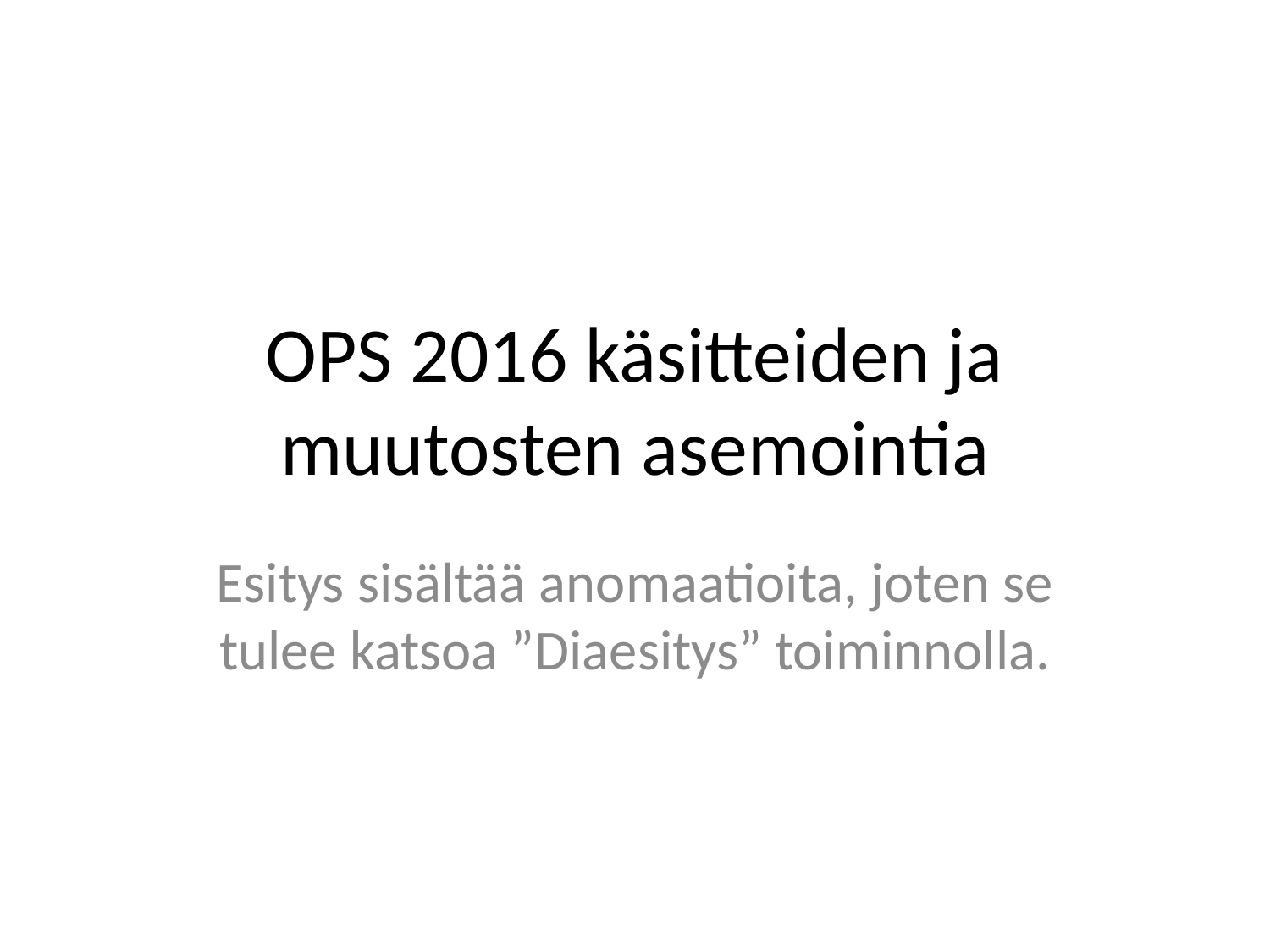

# OPS 2016 käsitteiden ja muutosten asemointia
Esitys sisältää anomaatioita, joten se tulee katsoa ”Diaesitys” toiminnolla.